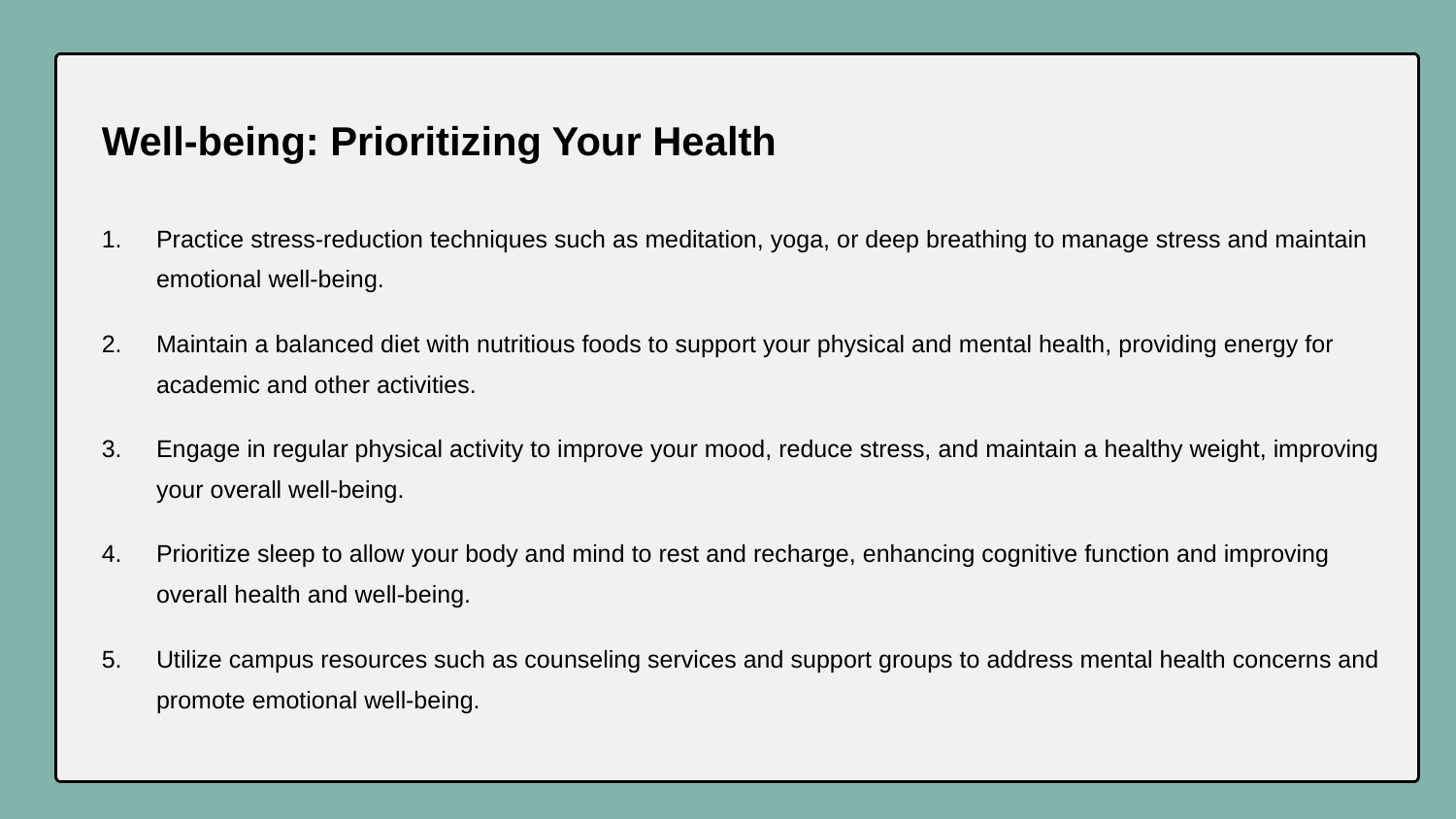

Well-being: Prioritizing Your Health
Practice stress-reduction techniques such as meditation, yoga, or deep breathing to manage stress and maintain emotional well-being.
Maintain a balanced diet with nutritious foods to support your physical and mental health, providing energy for academic and other activities.
Engage in regular physical activity to improve your mood, reduce stress, and maintain a healthy weight, improving your overall well-being.
Prioritize sleep to allow your body and mind to rest and recharge, enhancing cognitive function and improving overall health and well-being.
Utilize campus resources such as counseling services and support groups to address mental health concerns and promote emotional well-being.